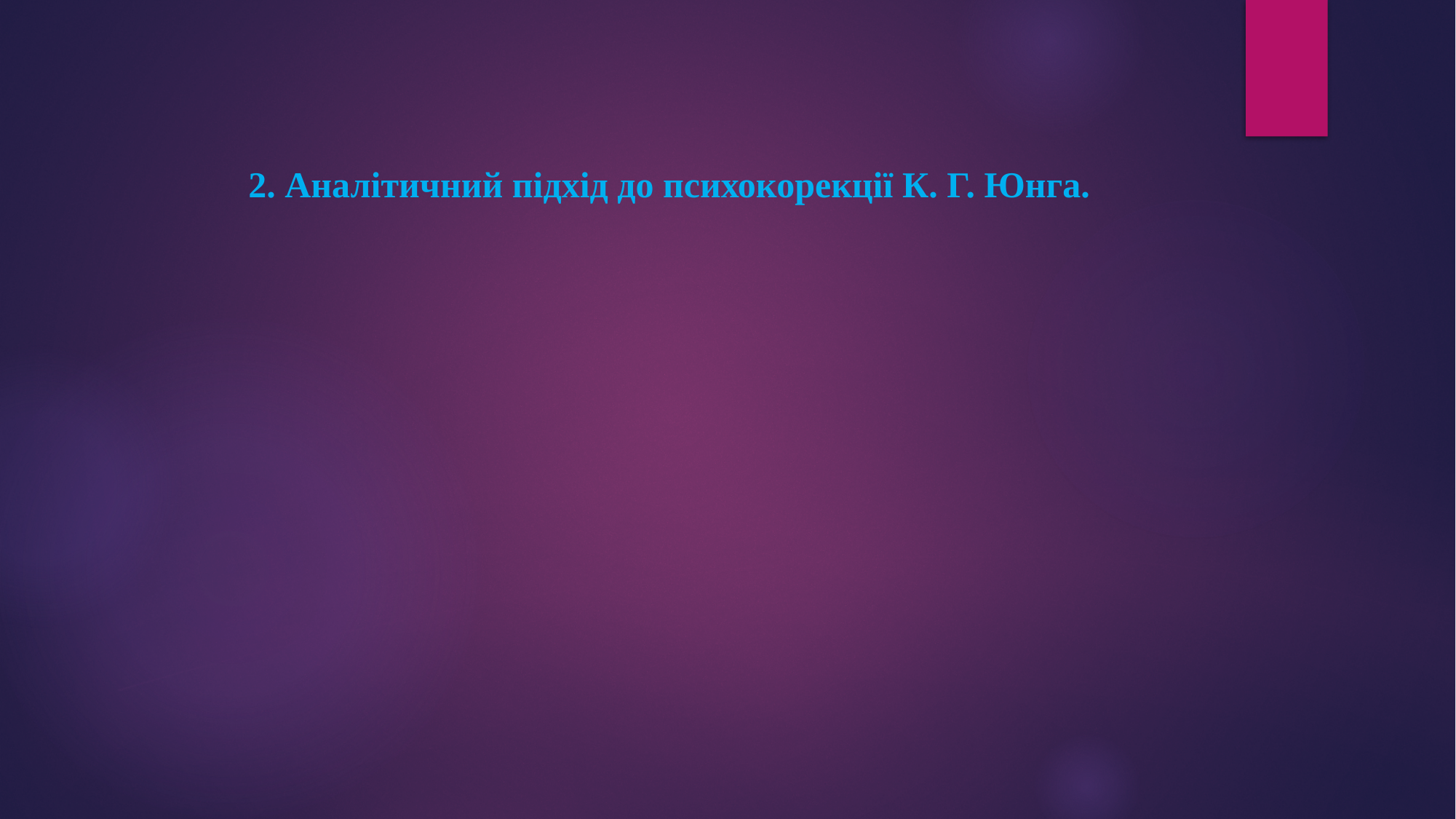

2. Аналітичний підхід до психокорекції К. Г. Юнга.